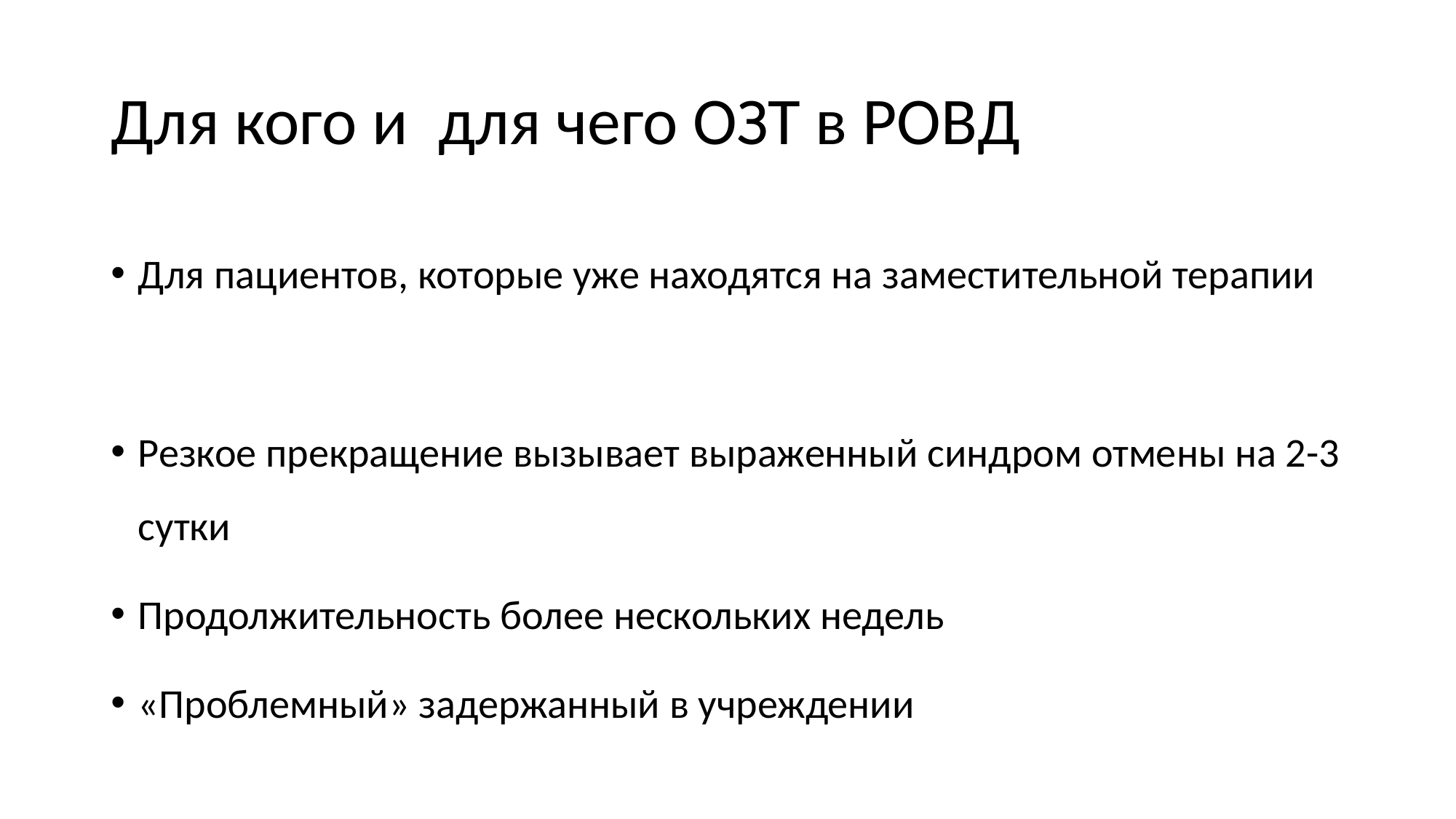

# Для кого и  для чего ОЗТ в РОВД
Для пациентов, которые уже находятся на заместительной терапии

Резкое прекращение вызывает выраженный синдром отмены на 2-3 сутки
Продолжительность более нескольких недель
«Проблемный» задержанный в учреждении